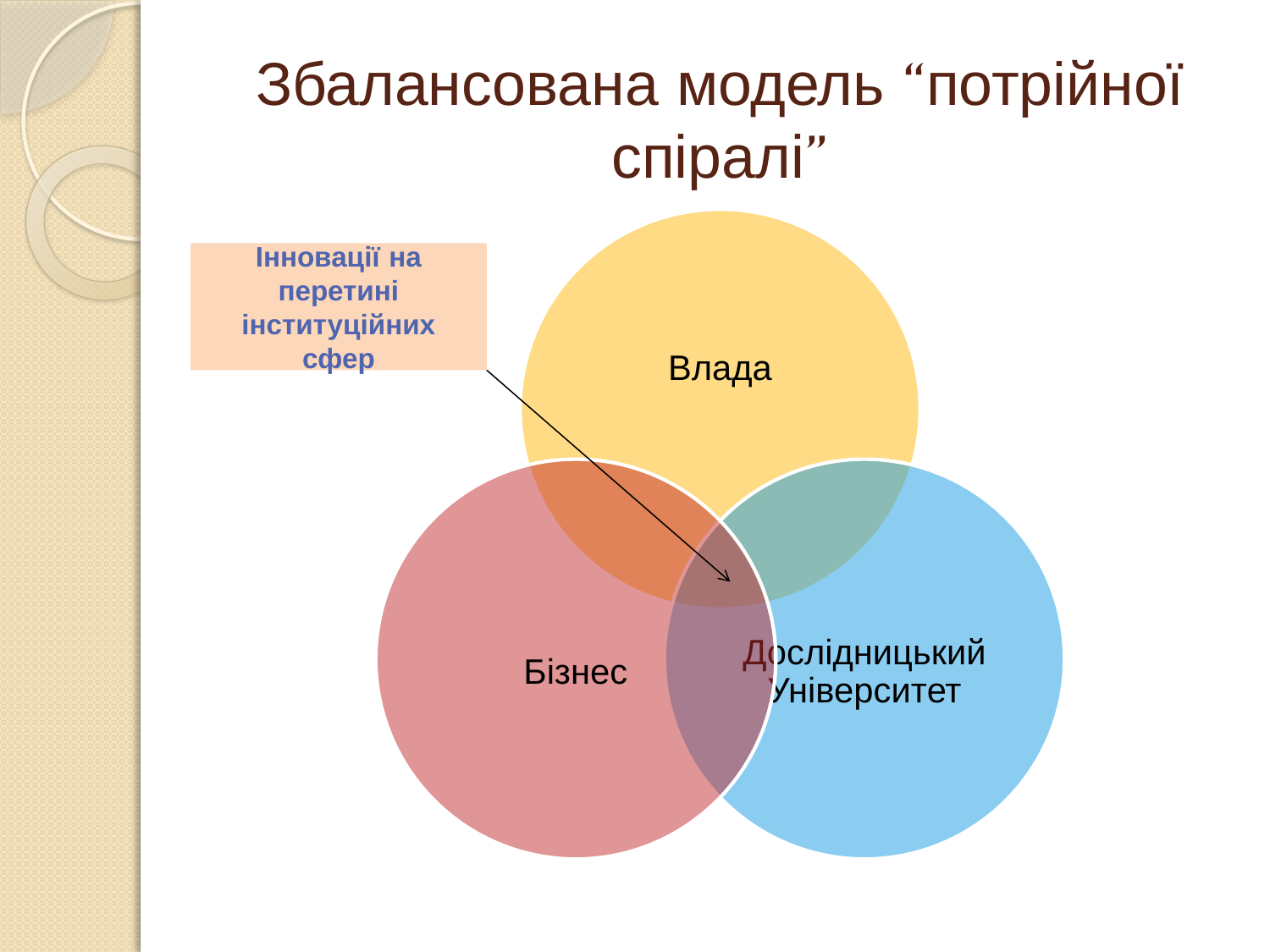

# Збалансована модель “потрійної спіралі”
Влада
Дослідницький Університет
Бізнес
Інновації на перетині інституційних сфер